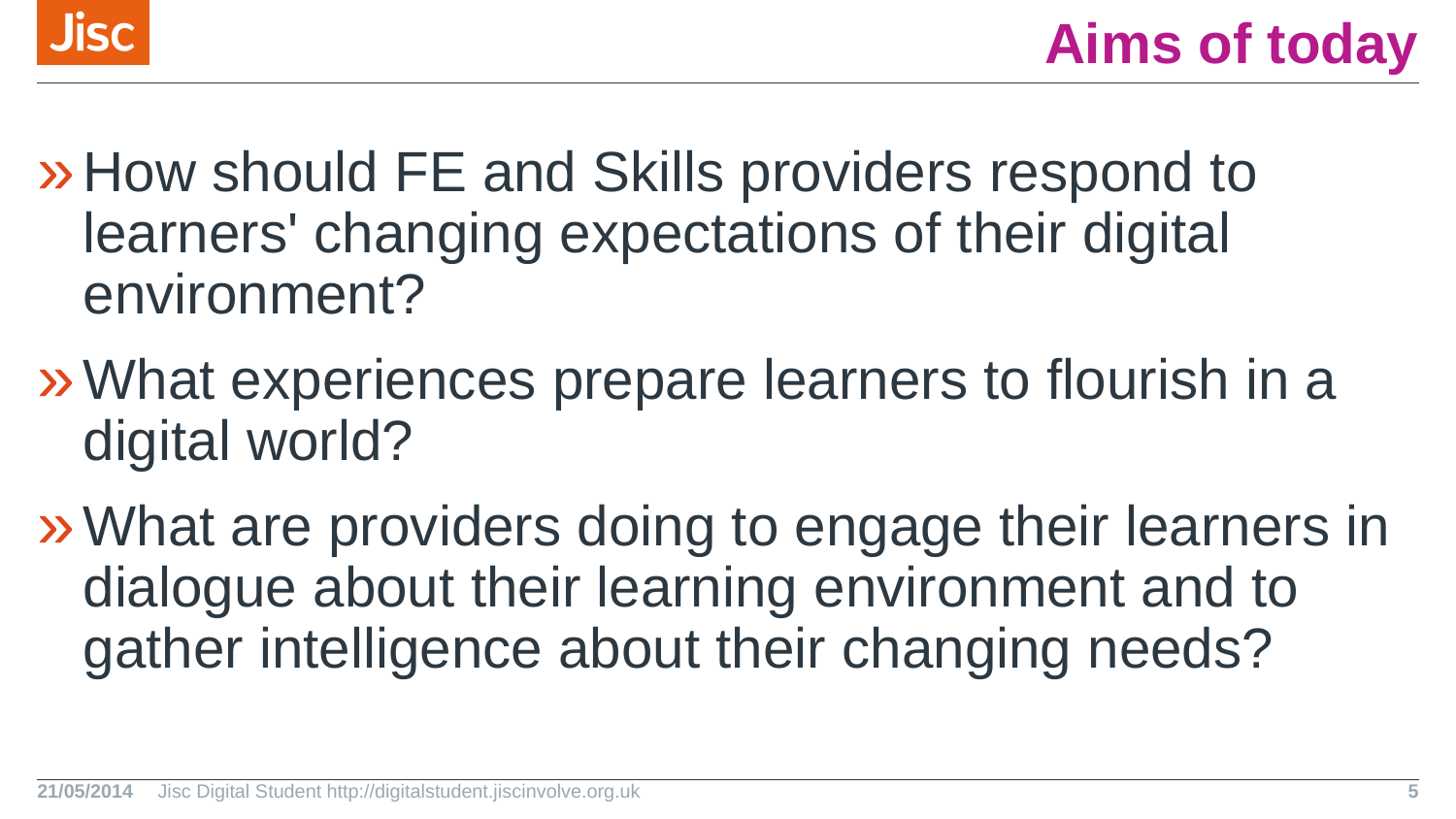

# Aims of today
How should FE and Skills providers respond to learners' changing expectations of their digital environment?
What experiences prepare learners to flourish in a digital world?
What are providers doing to engage their learners in dialogue about their learning environment and to gather intelligence about their changing needs?

21/05/2014
Jisc Digital Student http://digitalstudent.jiscinvolve.org.uk
5